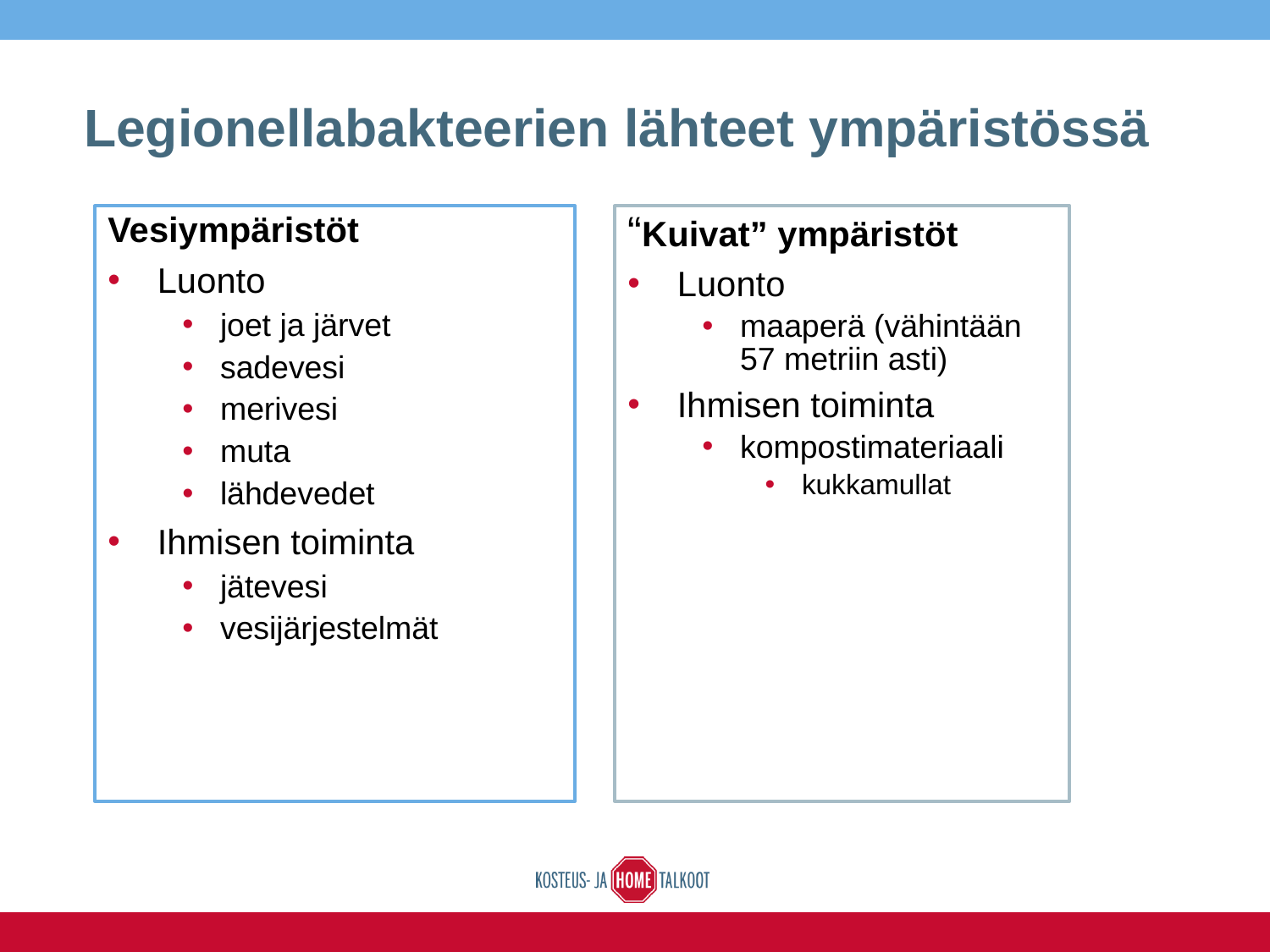

Legionellabakteerien lähteet ympäristössä
Vesiympäristöt
Luonto
joet ja järvet
sadevesi
merivesi
muta
lähdevedet
Ihmisen toiminta
jätevesi
vesijärjestelmät
“Kuivat” ympäristöt
Luonto
maaperä (vähintään 57 metriin asti)
Ihmisen toiminta
kompostimateriaali
kukkamullat
29